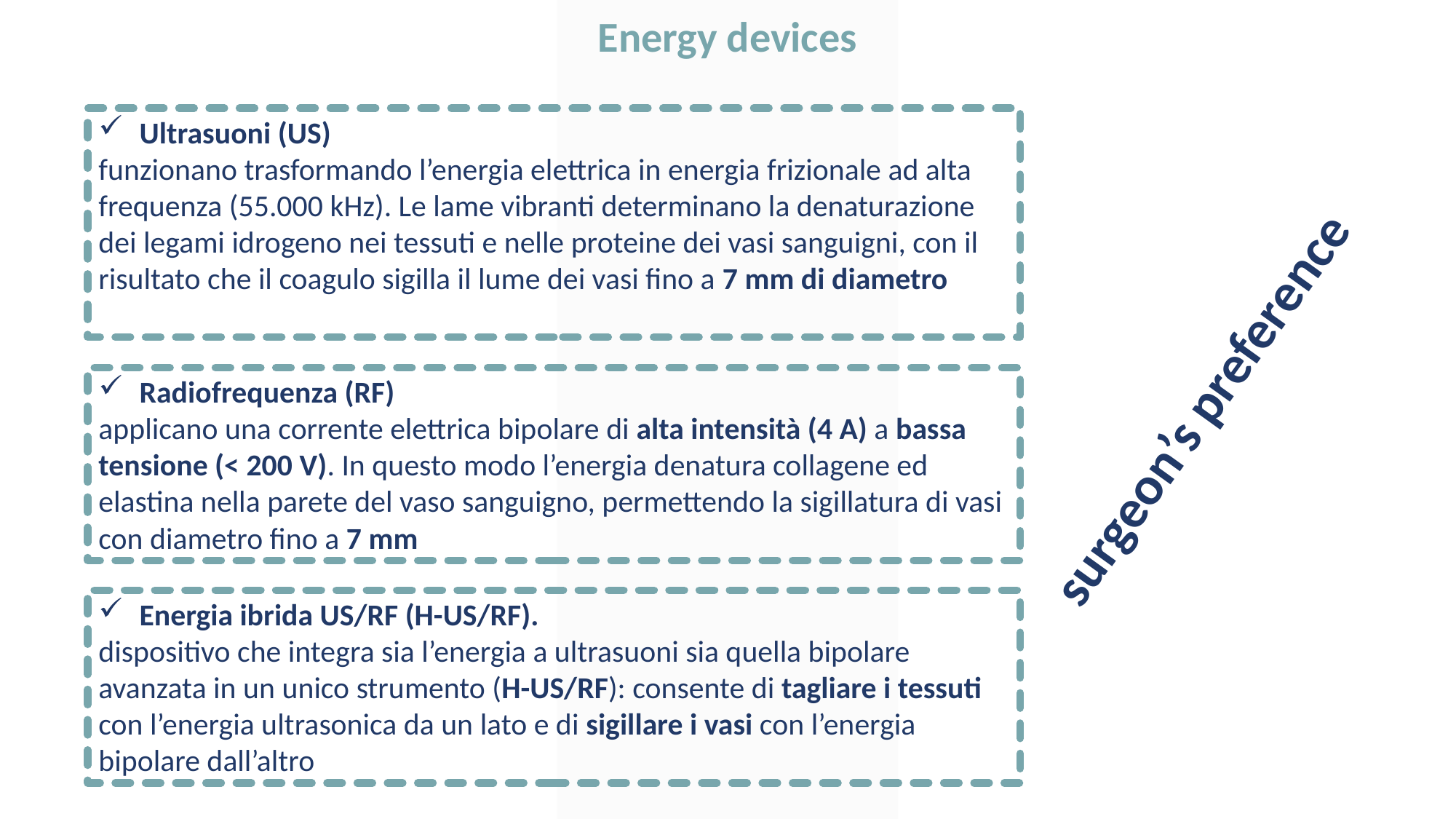

Energy devices
Ultrasuoni (US)
funzionano trasformando l’energia elettrica in energia frizionale ad alta frequenza (55.000 kHz). Le lame vibranti determinano la denaturazione dei legami idrogeno nei tessuti e nelle proteine dei vasi sanguigni, con il risultato che il coagulo sigilla il lume dei vasi fino a 7 mm di diametro

surgeon’s preference
Radiofrequenza (RF)
applicano una corrente elettrica bipolare di alta intensità (4 A) a bassa tensione (< 200 V). In questo modo l’energia denatura collagene ed elastina nella parete del vaso sanguigno, permettendo la sigillatura di vasi con diametro fino a 7 mm
Energia ibrida US/RF (H-US/RF).
dispositivo che integra sia l’energia a ultrasuoni sia quella bipolare avanzata in un unico strumento (H-US/RF): consente di tagliare i tessuti con l’energia ultrasonica da un lato e di sigillare i vasi con l’energia bipolare dall’altro